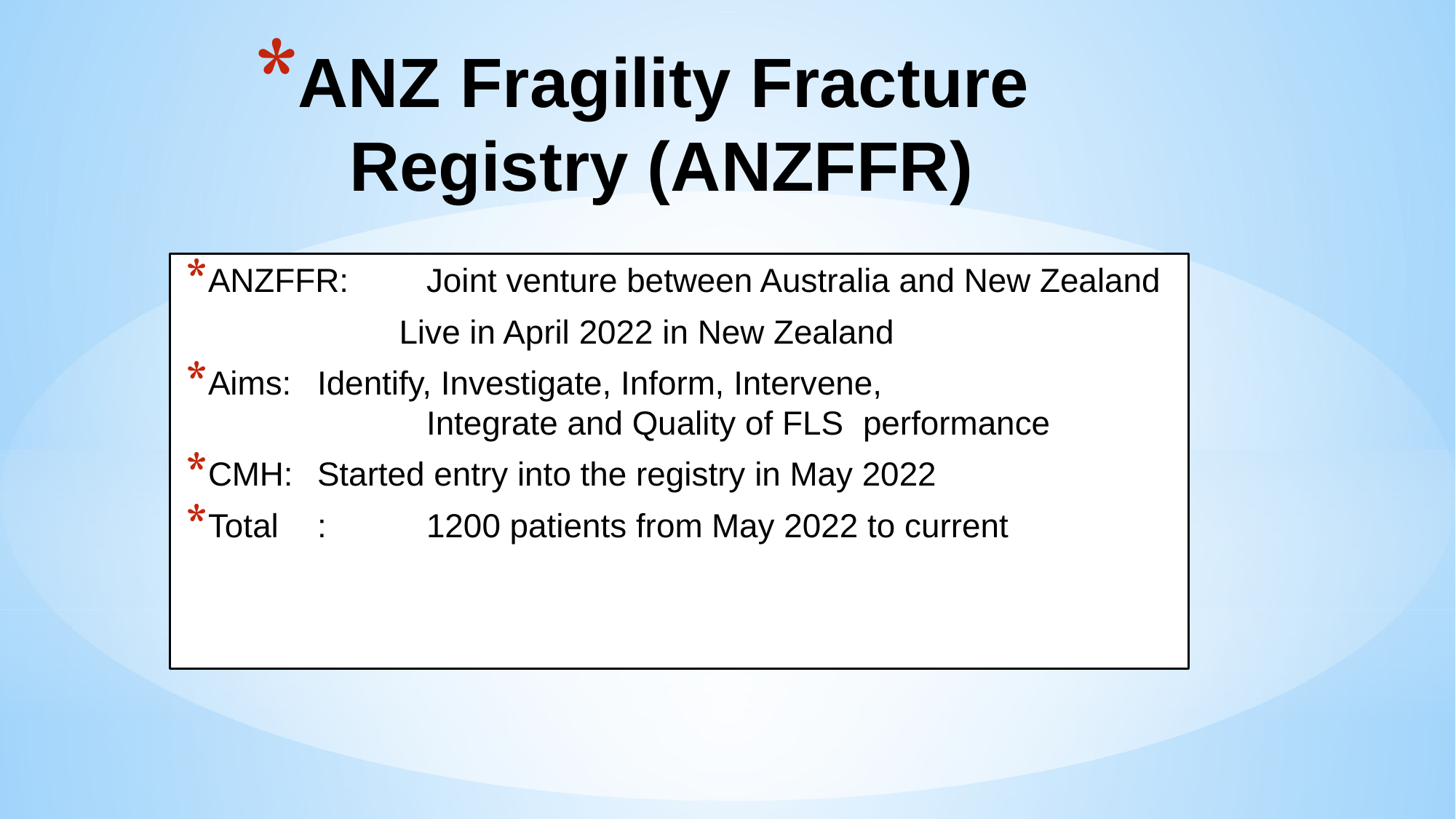

# ANZ Fragility Fracture Registry (ANZFFR)
ANZFFR:	Joint venture between Australia and New Zealand
		Live in April 2022 in New Zealand
Aims:	Identify, Investigate, Inform, Intervene, 				Integrate and Quality of FLS 	performance
CMH:	Started entry into the registry in May 2022
Total	:	1200 patients from May 2022 to current